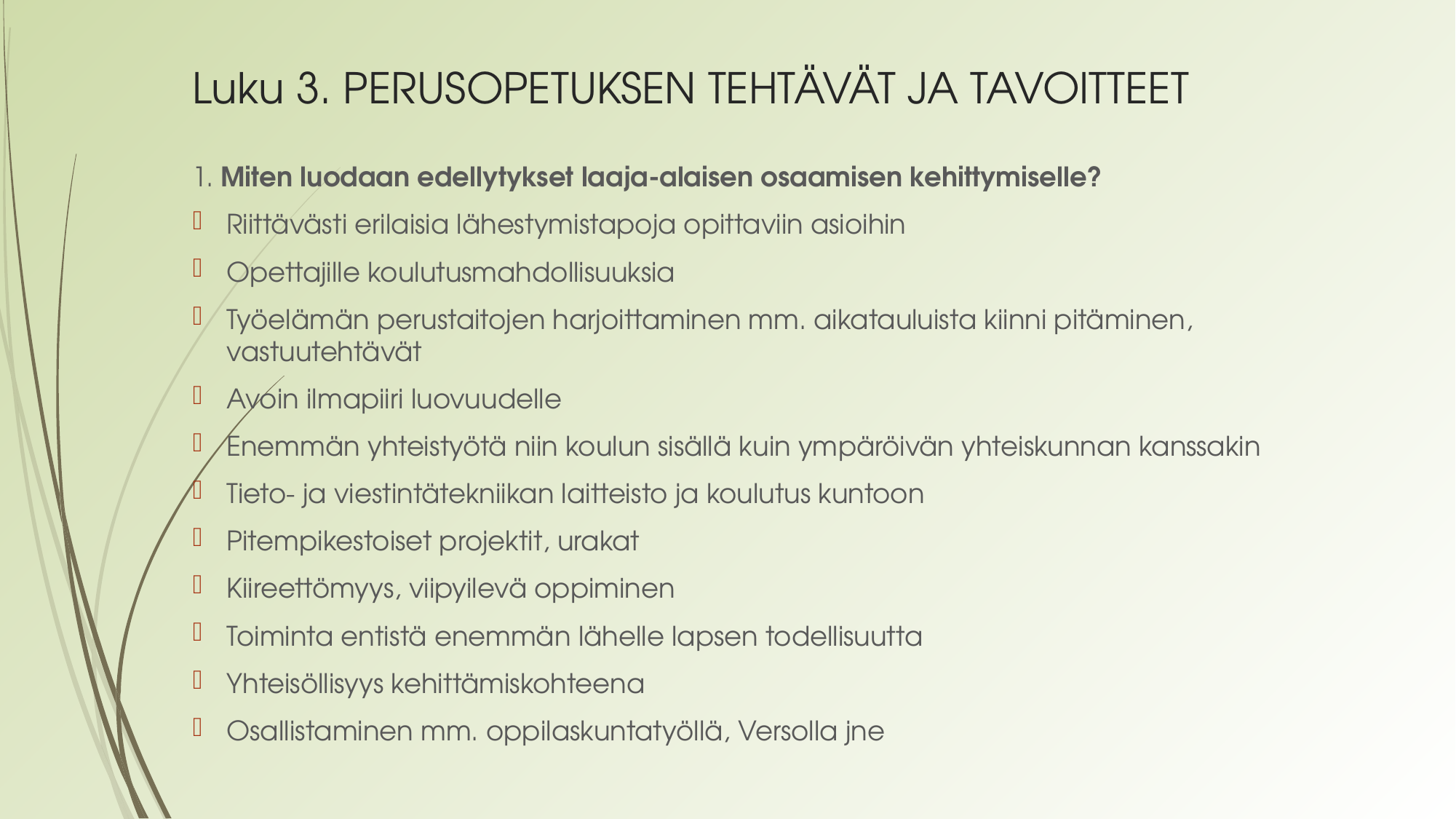

# Luku 3. PERUSOPETUKSEN TEHTÄVÄT JA TAVOITTEET
1. Miten luodaan edellytykset laaja-alaisen osaamisen kehittymiselle?
Riittävästi erilaisia lähestymistapoja opittaviin asioihin
Opettajille koulutusmahdollisuuksia
Työelämän perustaitojen harjoittaminen mm. aikatauluista kiinni pitäminen, vastuutehtävät
Avoin ilmapiiri luovuudelle
Enemmän yhteistyötä niin koulun sisällä kuin ympäröivän yhteiskunnan kanssakin
Tieto- ja viestintätekniikan laitteisto ja koulutus kuntoon
Pitempikestoiset projektit, urakat
Kiireettömyys, viipyilevä oppiminen
Toiminta entistä enemmän lähelle lapsen todellisuutta
Yhteisöllisyys kehittämiskohteena
Osallistaminen mm. oppilaskuntatyöllä, Versolla jne